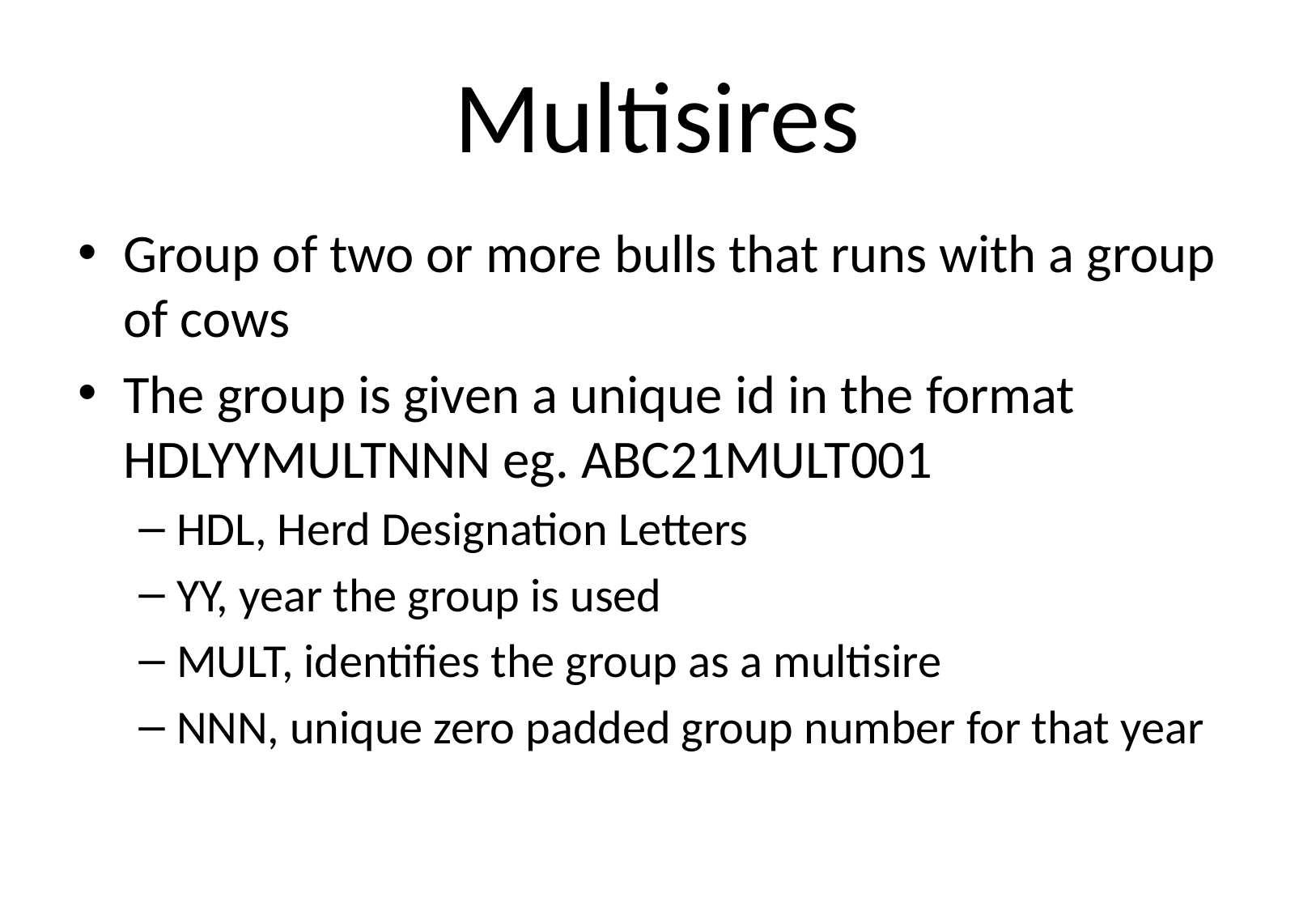

# Multisires
Group of two or more bulls that runs with a group of cows
The group is given a unique id in the format HDLYYMULTNNN eg. ABC21MULT001
HDL, Herd Designation Letters
YY, year the group is used
MULT, identifies the group as a multisire
NNN, unique zero padded group number for that year